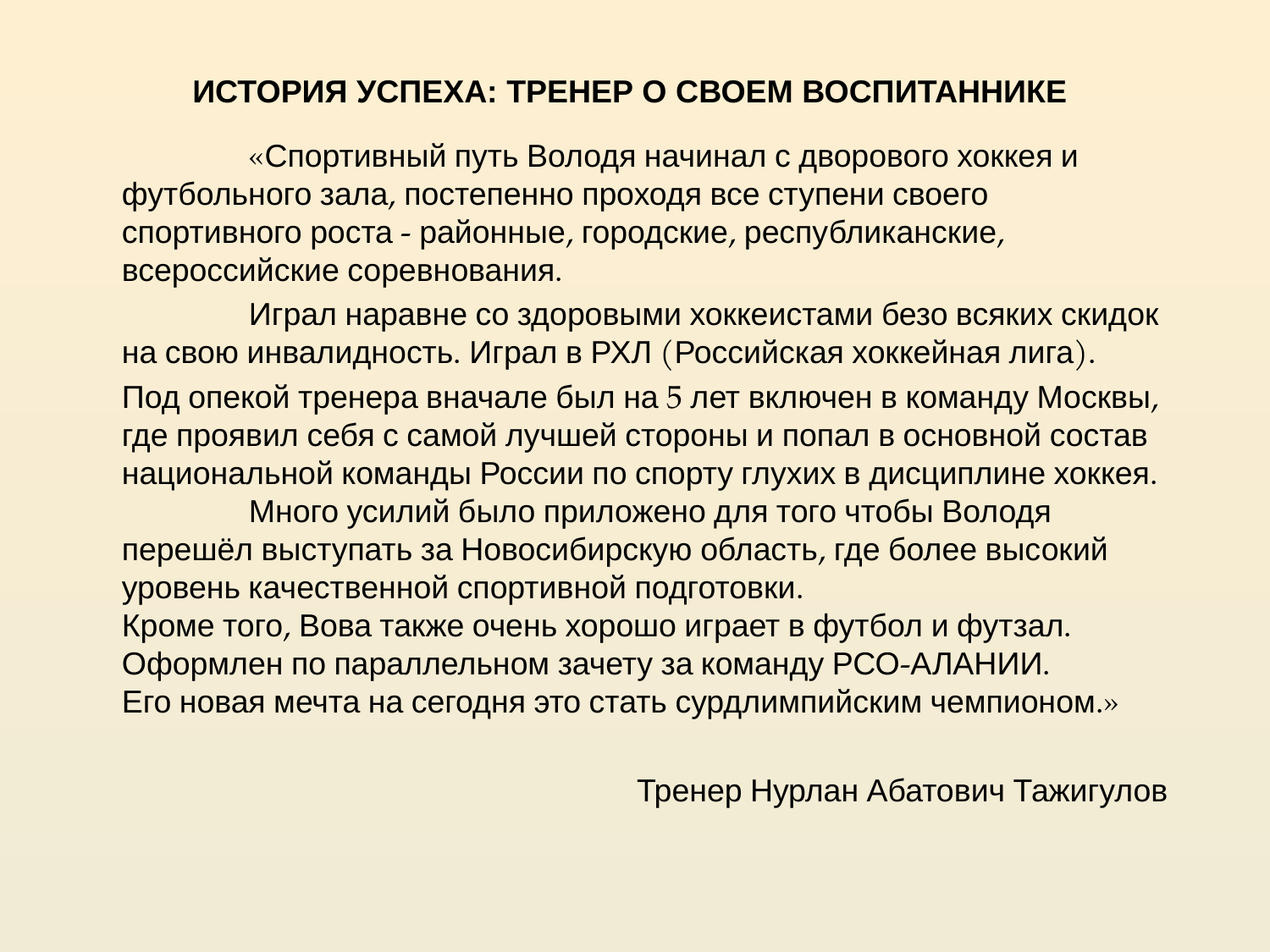

# История успеха: тренер о своем воспитаннике
	«Спортивный путь Володя начинал с дворового хоккея и футбольного зала, постепенно проходя все ступени своего спортивного роста - районные, городские, республиканские, всероссийские соревнования.
	Играл наравне со здоровыми хоккеистами безо всяких скидок на свою инвалидность. Играл в РХЛ (Российская хоккейная лига).
Под опекой тренера вначале был на 5 лет включен в команду Москвы, где проявил себя с самой лучшей стороны и попал в основной состав национальной команды России по спорту глухих в дисциплине хоккея.
	Много усилий было приложено для того чтобы Володя перешёл выступать за Новосибирскую область, где более высокий уровень качественной спортивной подготовки.
Кроме того, Вова также очень хорошо играет в футбол и футзал.
Оформлен по параллельном зачету за команду РСО-АЛАНИИ.
Его новая мечта на сегодня это стать сурдлимпийским чемпионом.»

Тренер Нурлан Абатович Тажигулов